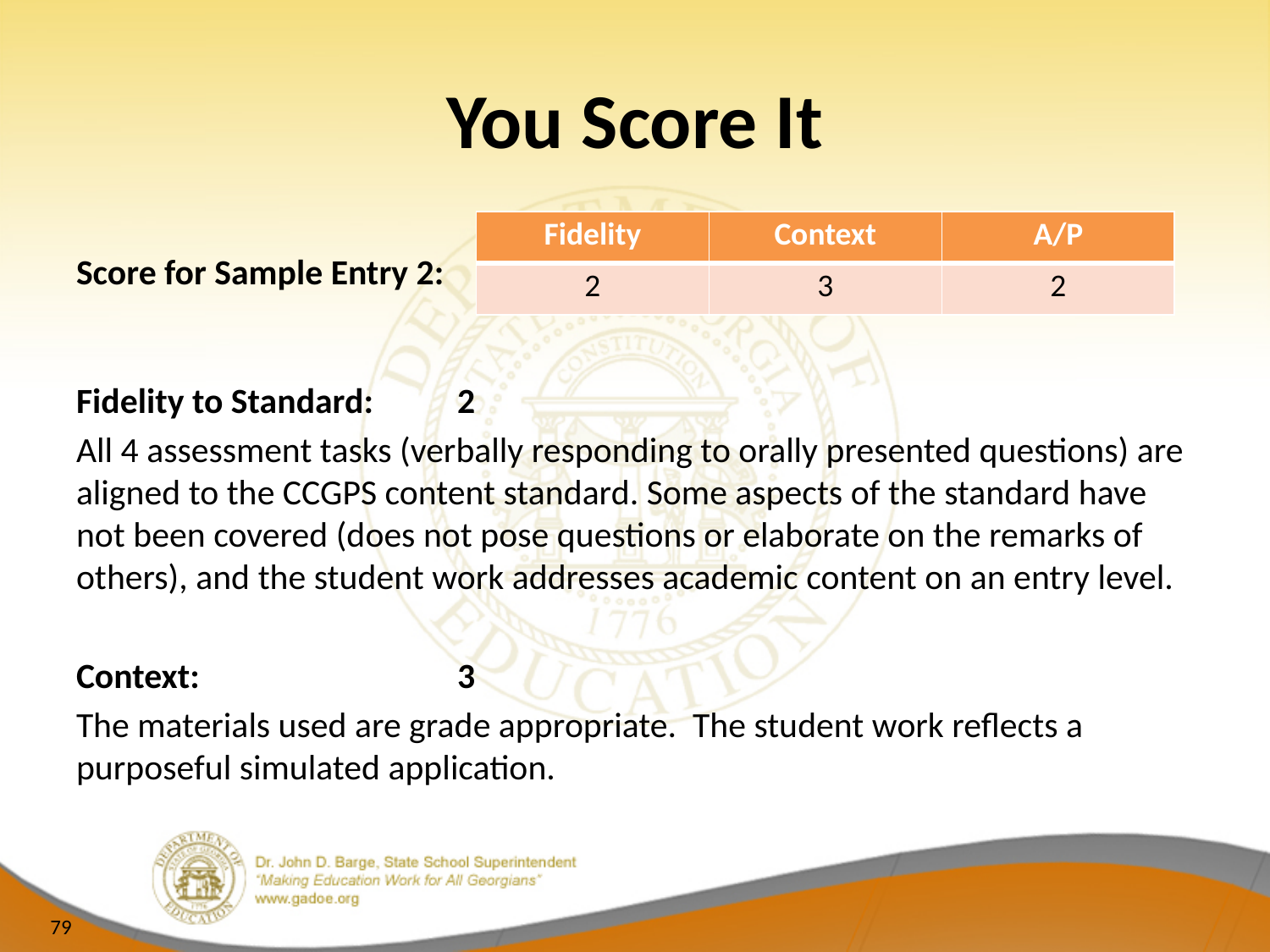

# You Score It
| Fidelity | Context | A/P |
| --- | --- | --- |
| 2 | 3 | 2 |
Score for Sample Entry 2:

Fidelity to Standard:	2
All 4 assessment tasks (verbally responding to orally presented questions) are aligned to the CCGPS content standard. Some aspects of the standard have not been covered (does not pose questions or elaborate on the remarks of others), and the student work addresses academic content on an entry level.

Context:			3
The materials used are grade appropriate.  The student work reflects a purposeful simulated application.

79